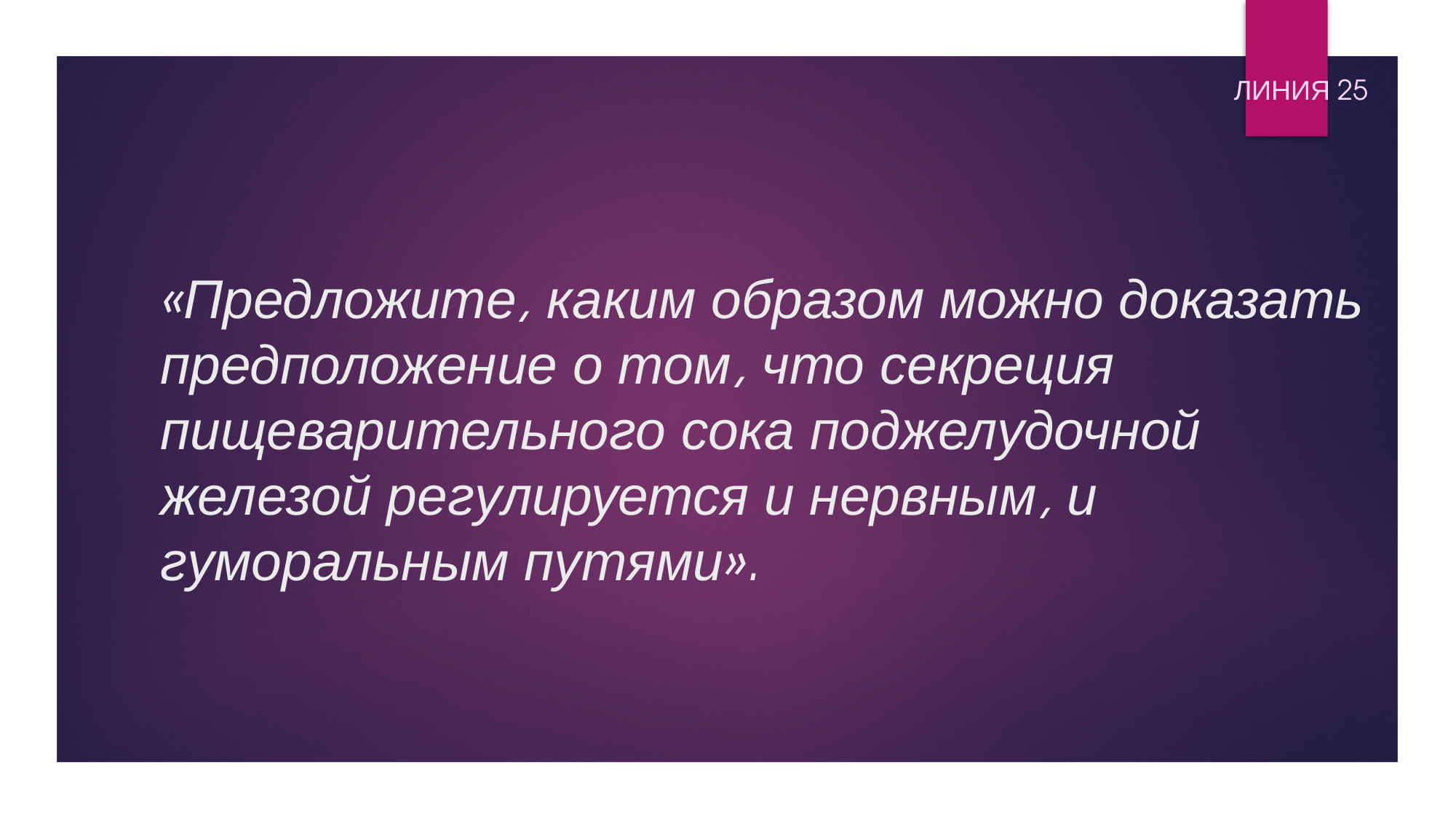

Линия 25
# «Предложите, каким образом можно доказать предположение о том, что секреция пищеварительного сока поджелудочной железой регулируется и нервным, и гуморальным путями».